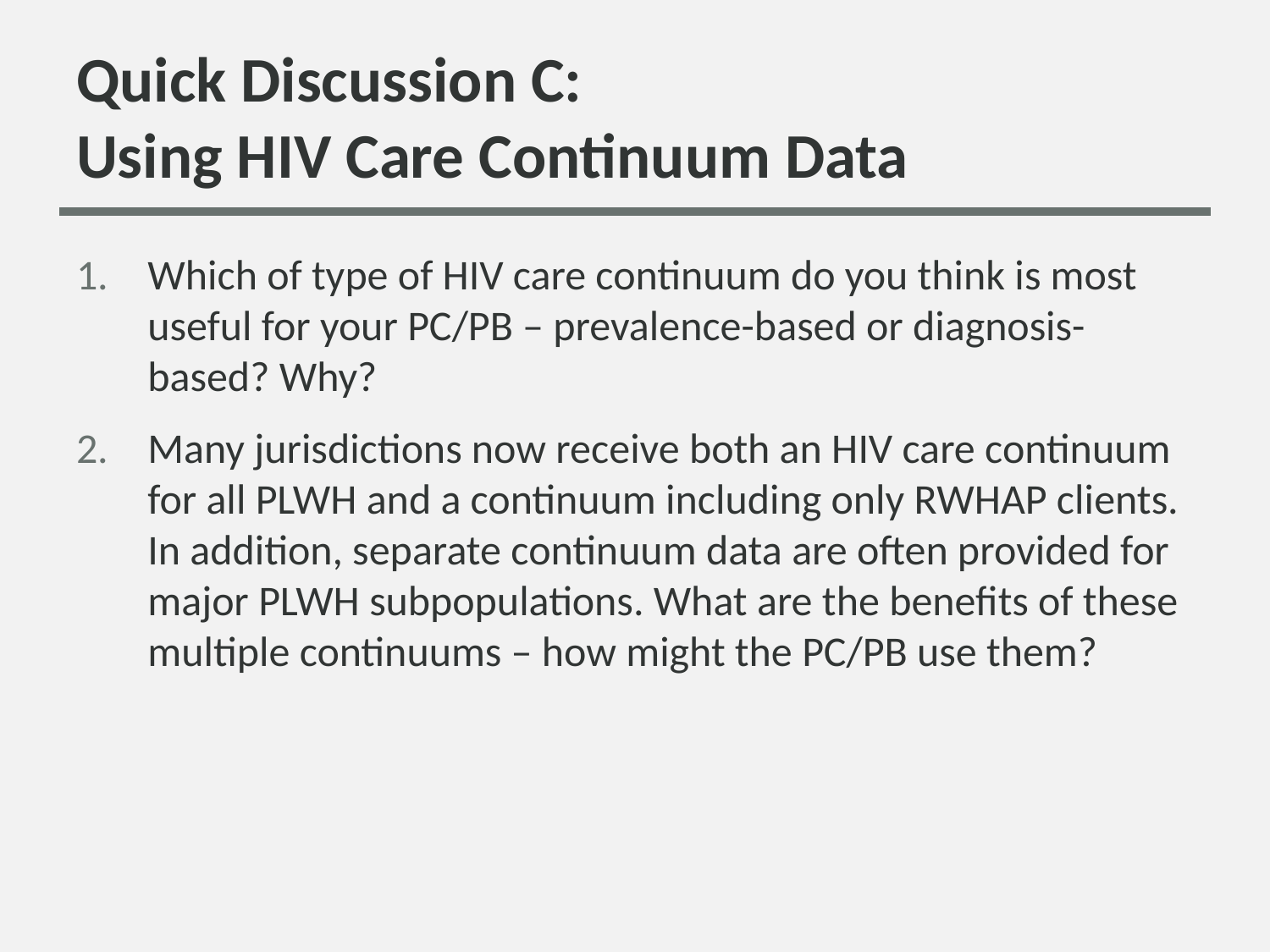

# Quick Discussion C: Using HIV Care Continuum Data
Which of type of HIV care continuum do you think is most useful for your PC/PB – prevalence-based or diagnosis-based? Why?
Many jurisdictions now receive both an HIV care continuum for all PLWH and a continuum including only RWHAP clients. In addition, separate continuum data are often provided for major PLWH subpopulations. What are the benefits of these multiple continuums – how might the PC/PB use them?